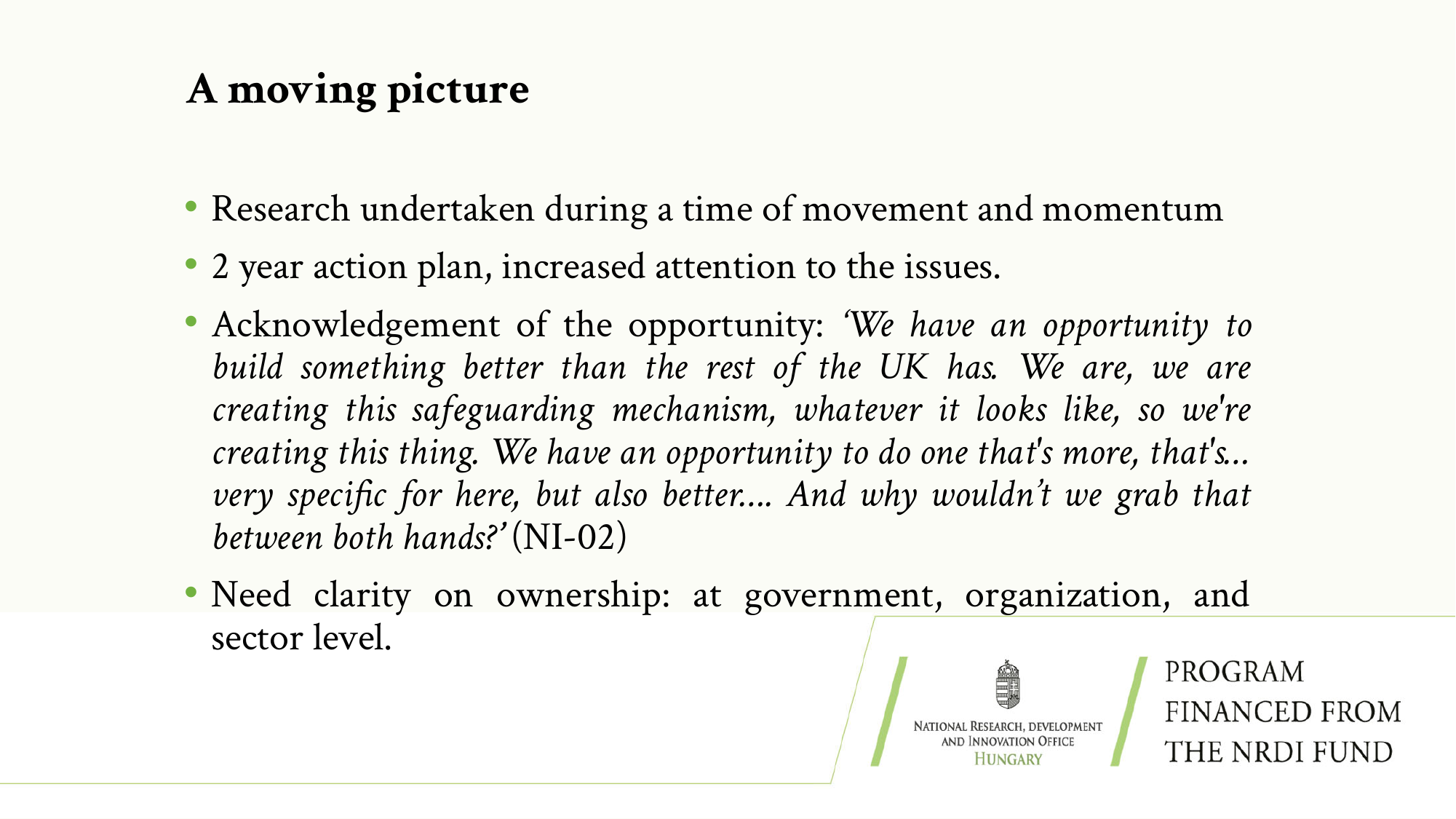

# A moving picture
Research undertaken during a time of movement and momentum
2 year action plan, increased attention to the issues.
Acknowledgement of the opportunity: ‘We have an opportunity to build something better than the rest of the UK has. We are, we are creating this safeguarding mechanism, whatever it looks like, so we're creating this thing. We have an opportunity to do one that's more, that's…very specific for here, but also better…. And why wouldn’t we grab that between both hands?’ (NI-02)
Need clarity on ownership: at government, organization, and sector level.